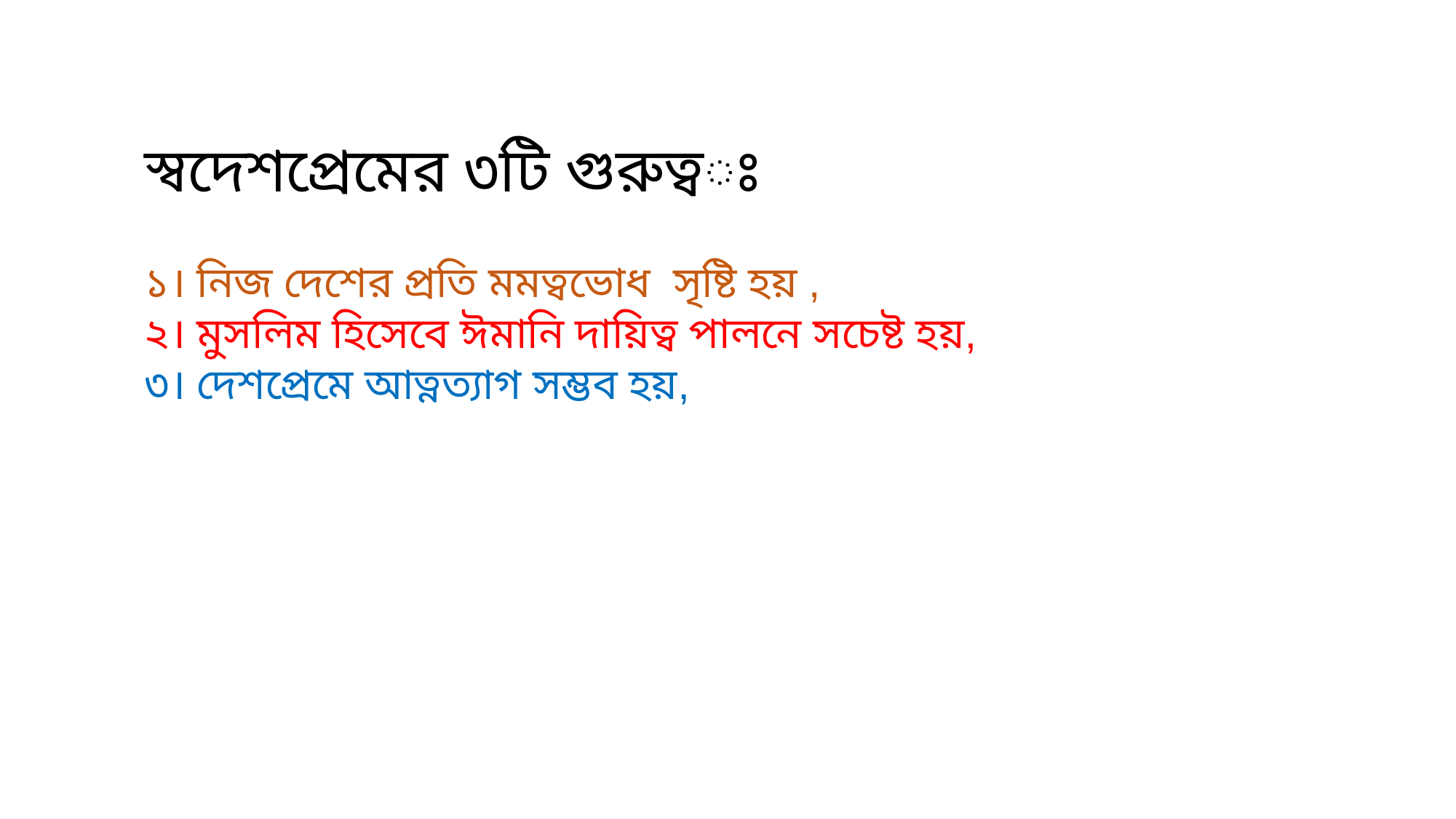

স্বদেশপ্রেমের ৩টি গুরুত্বঃ

১। নিজ দেশের প্রতি মমত্বভোধ  সৃষ্টি হয় ,
২। মুসলিম হিসেবে ঈমানি দায়িত্ব পালনে সচেষ্ট হয়,
৩। দেশপ্রেমে আত্নত্যাগ সম্ভব হয়,